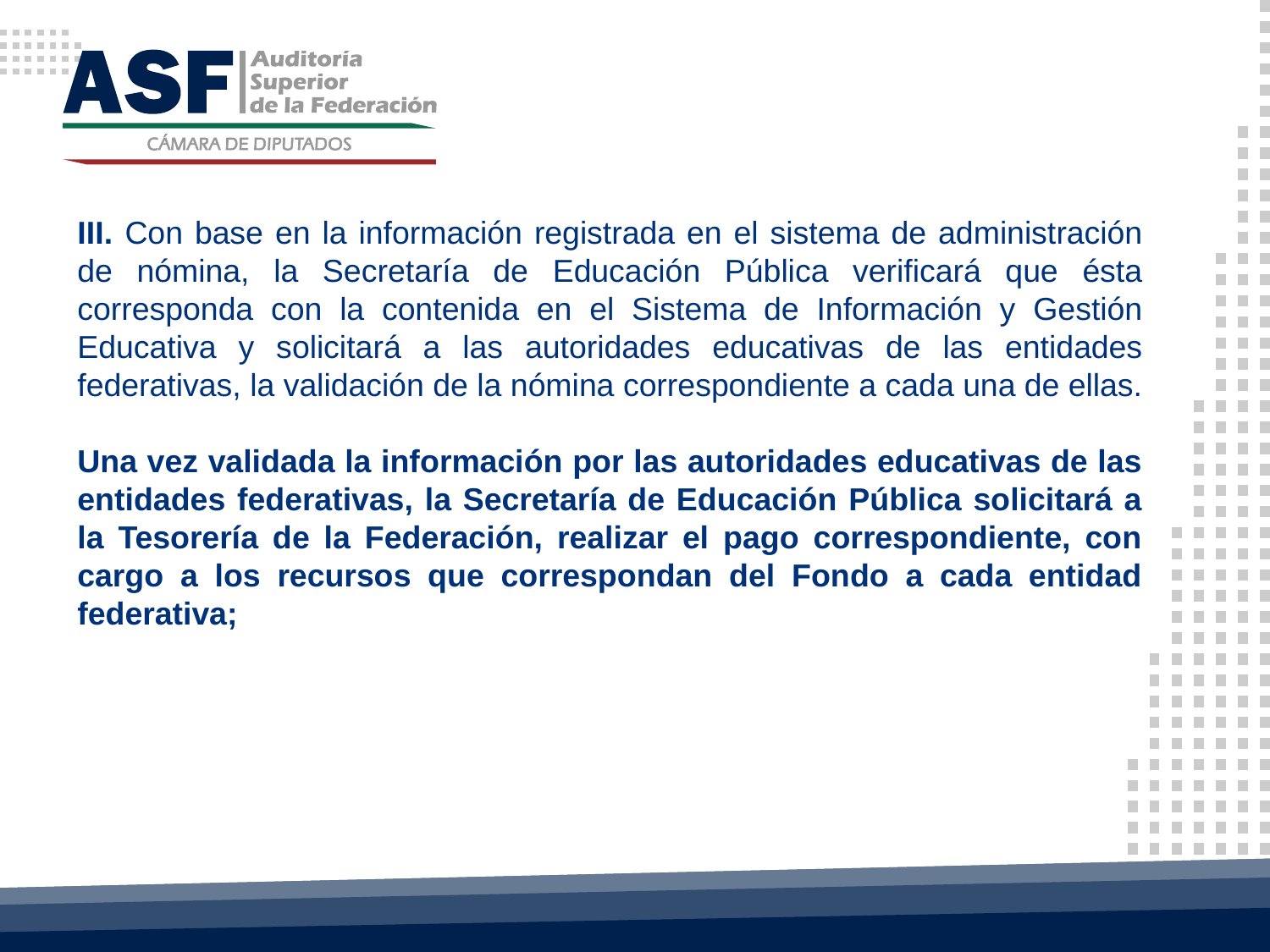

III. Con base en la información registrada en el sistema de administración de nómina, la Secretaría de Educación Pública verificará que ésta corresponda con la contenida en el Sistema de Información y Gestión Educativa y solicitará a las autoridades educativas de las entidades federativas, la validación de la nómina correspondiente a cada una de ellas.

Una vez validada la información por las autoridades educativas de las entidades federativas, la Secretaría de Educación Pública solicitará a la Tesorería de la Federación, realizar el pago correspondiente, con cargo a los recursos que correspondan del Fondo a cada entidad federativa;